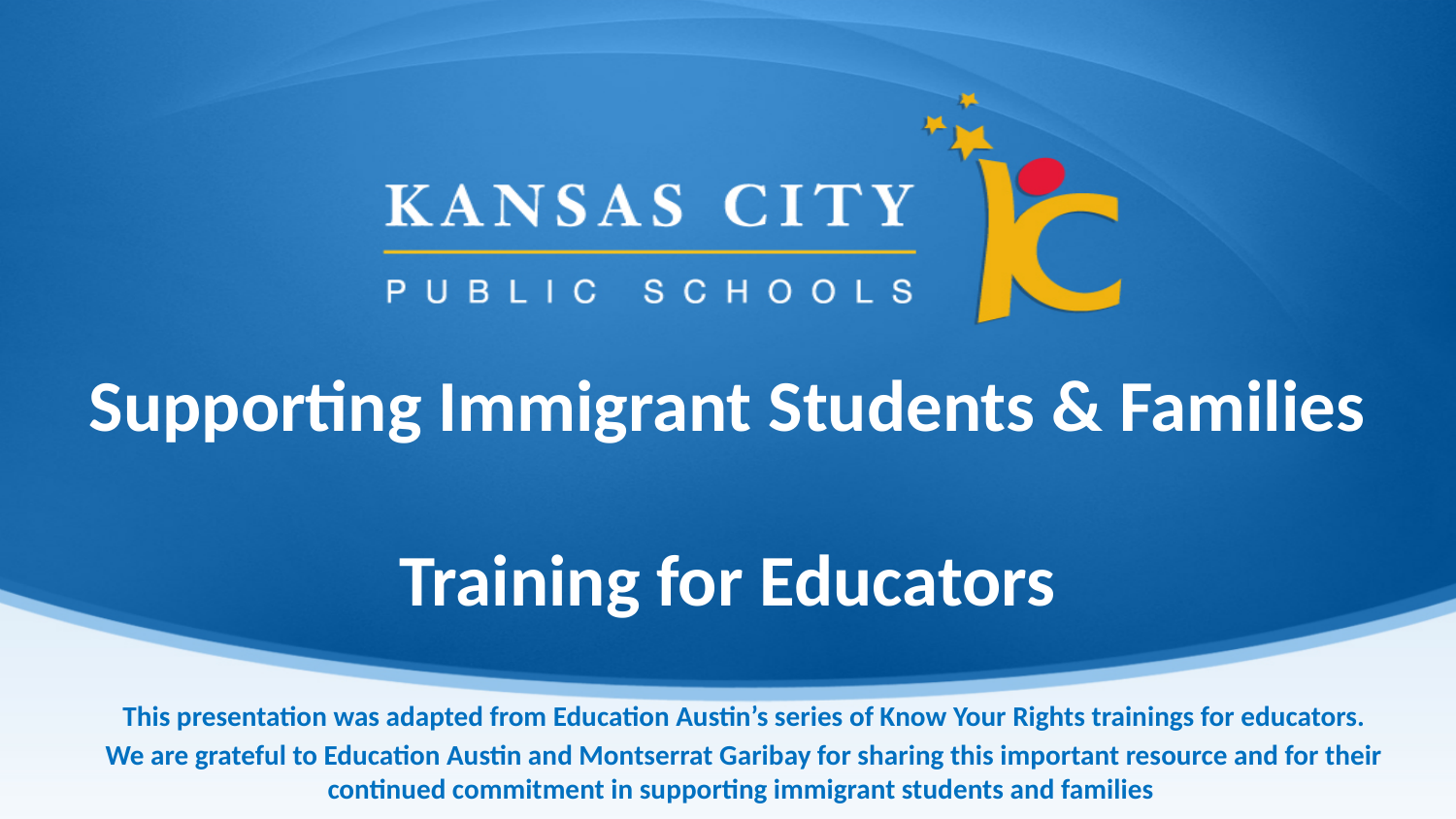

# Supporting Immigrant Students & Families Training for Educators
This presentation was adapted from Education Austin’s series of Know Your Rights trainings for educators.
We are grateful to Education Austin and Montserrat Garibay for sharing this important resource and for their continued commitment in supporting immigrant students and families